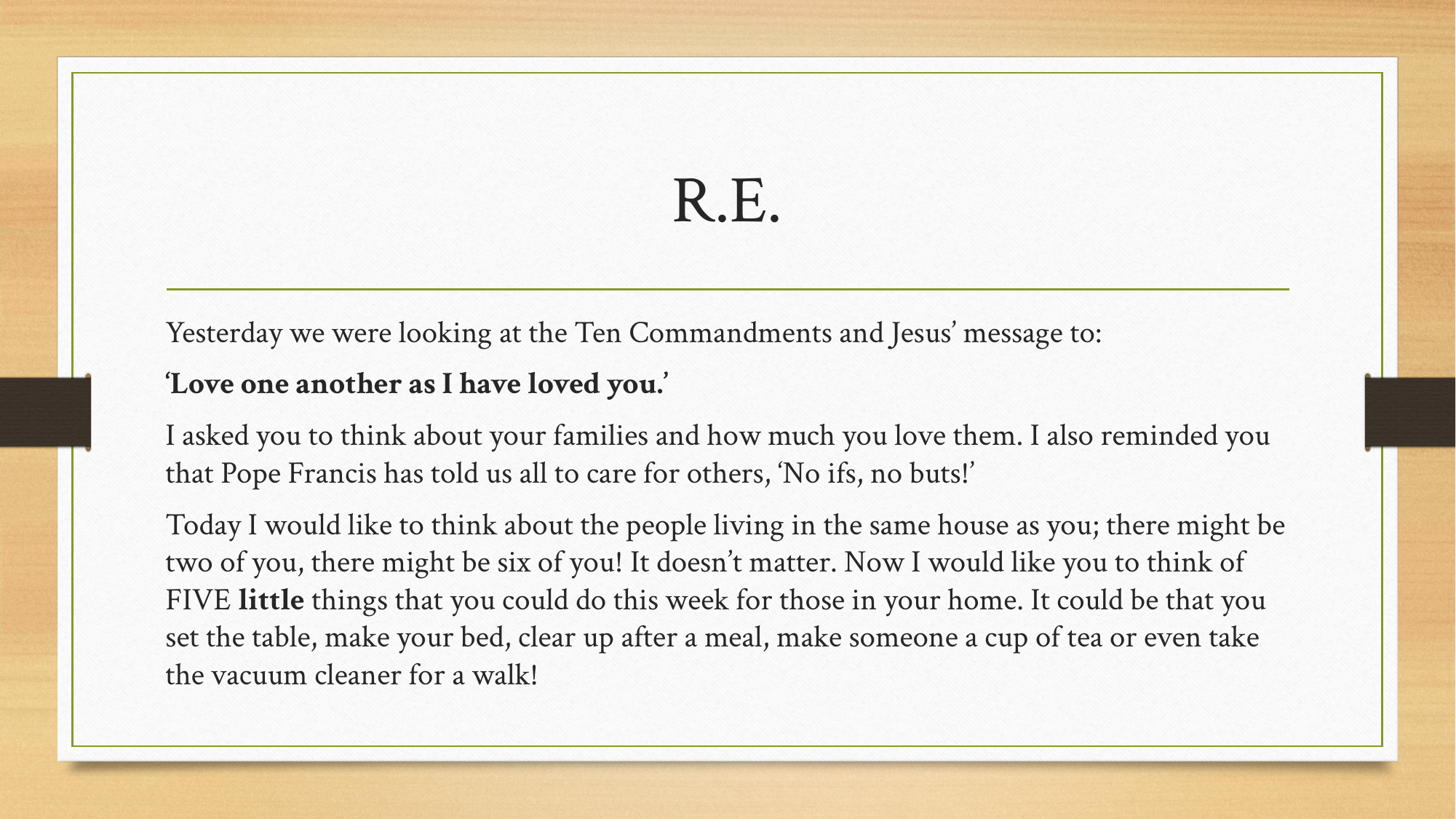

# R.E.
Yesterday we were looking at the Ten Commandments and Jesus’ message to:
‘Love one another as I have loved you.’
I asked you to think about your families and how much you love them. I also reminded you that Pope Francis has told us all to care for others, ‘No ifs, no buts!’
Today I would like to think about the people living in the same house as you; there might be two of you, there might be six of you! It doesn’t matter. Now I would like you to think of FIVE little things that you could do this week for those in your home. It could be that you set the table, make your bed, clear up after a meal, make someone a cup of tea or even take the vacuum cleaner for a walk!